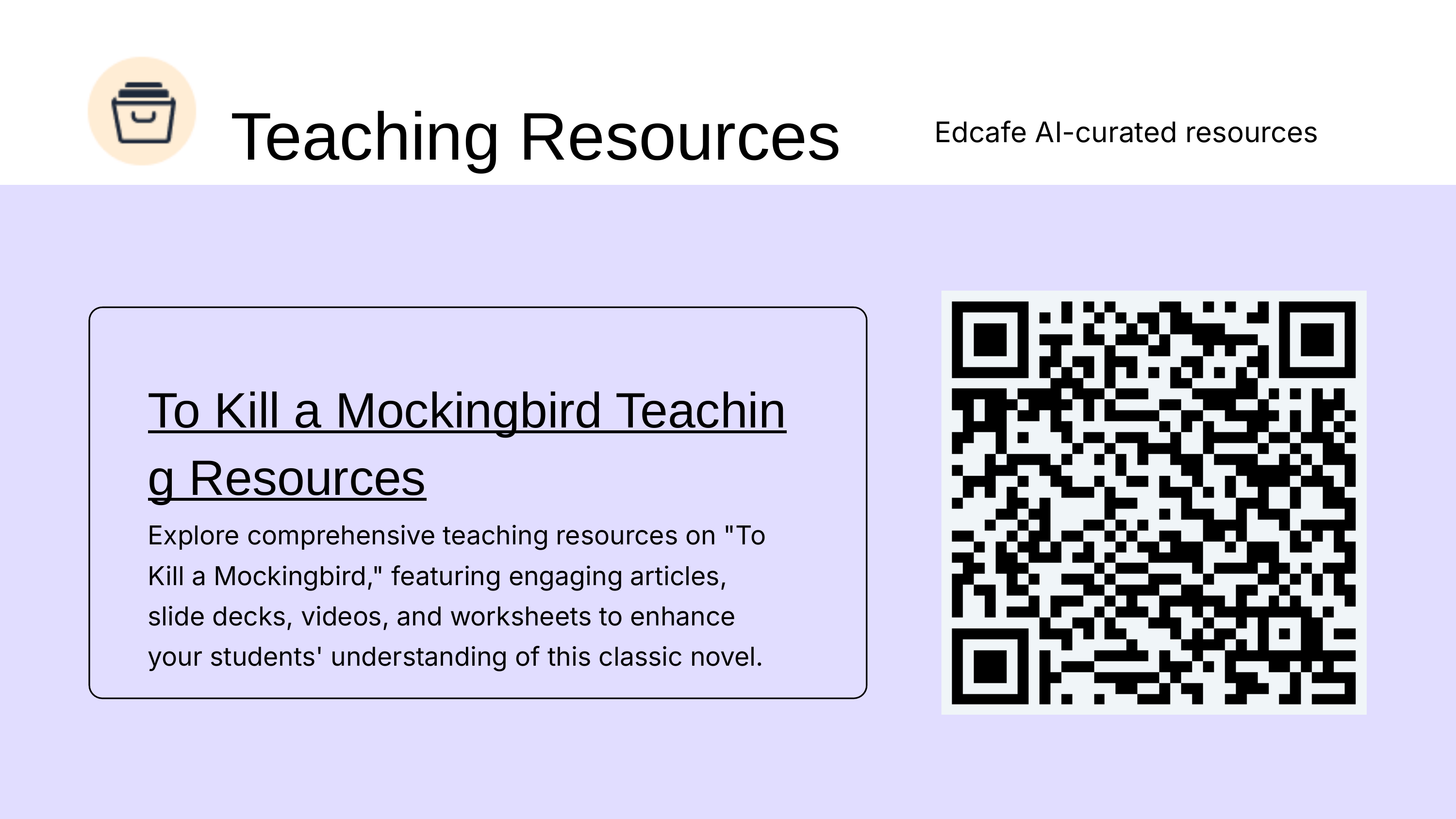

Teaching Resources
Edcafe AI-curated resources

To Kill a Mockingbird Teaching Resources
Explore comprehensive teaching resources on "To Kill a Mockingbird," featuring engaging articles,  slide decks, videos, and worksheets to enhance your students' understanding of this classic novel.